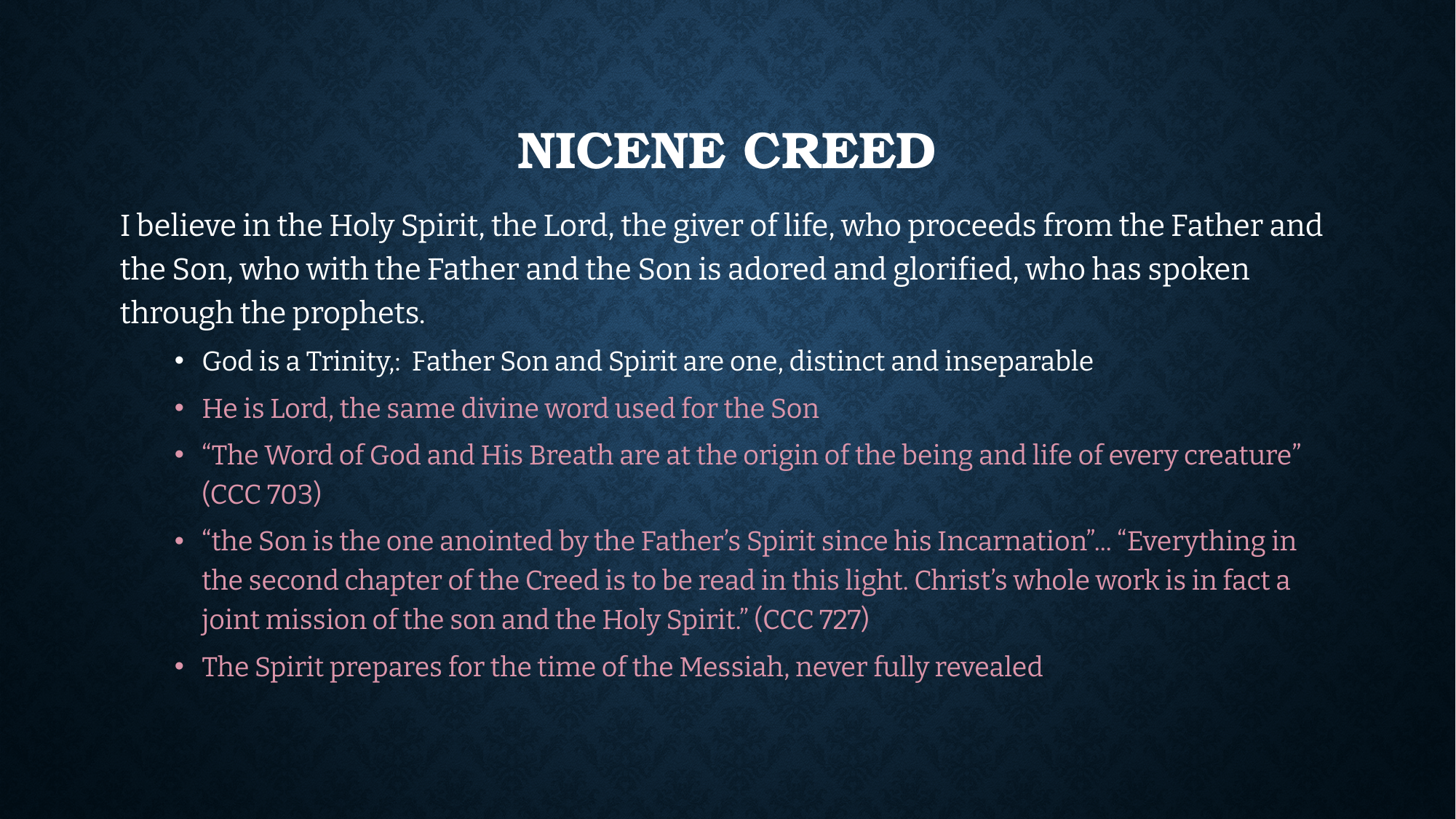

# Nicene Creed
I believe in the Holy Spirit, the Lord, the giver of life, who proceeds from the Father and the Son, who with the Father and the Son is adored and glorified, who has spoken through the prophets.
God is a Trinity,:  Father Son and Spirit are one, distinct and inseparable
He is Lord, the same divine word used for the Son
“The Word of God and His Breath are at the origin of the being and life of every creature” (CCC 703)
“the Son is the one anointed by the Father’s Spirit since his Incarnation”... “Everything in the second chapter of the Creed is to be read in this light. Christ’s whole work is in fact a joint mission of the son and the Holy Spirit.” (CCC 727)
The Spirit prepares for the time of the Messiah, never fully revealed